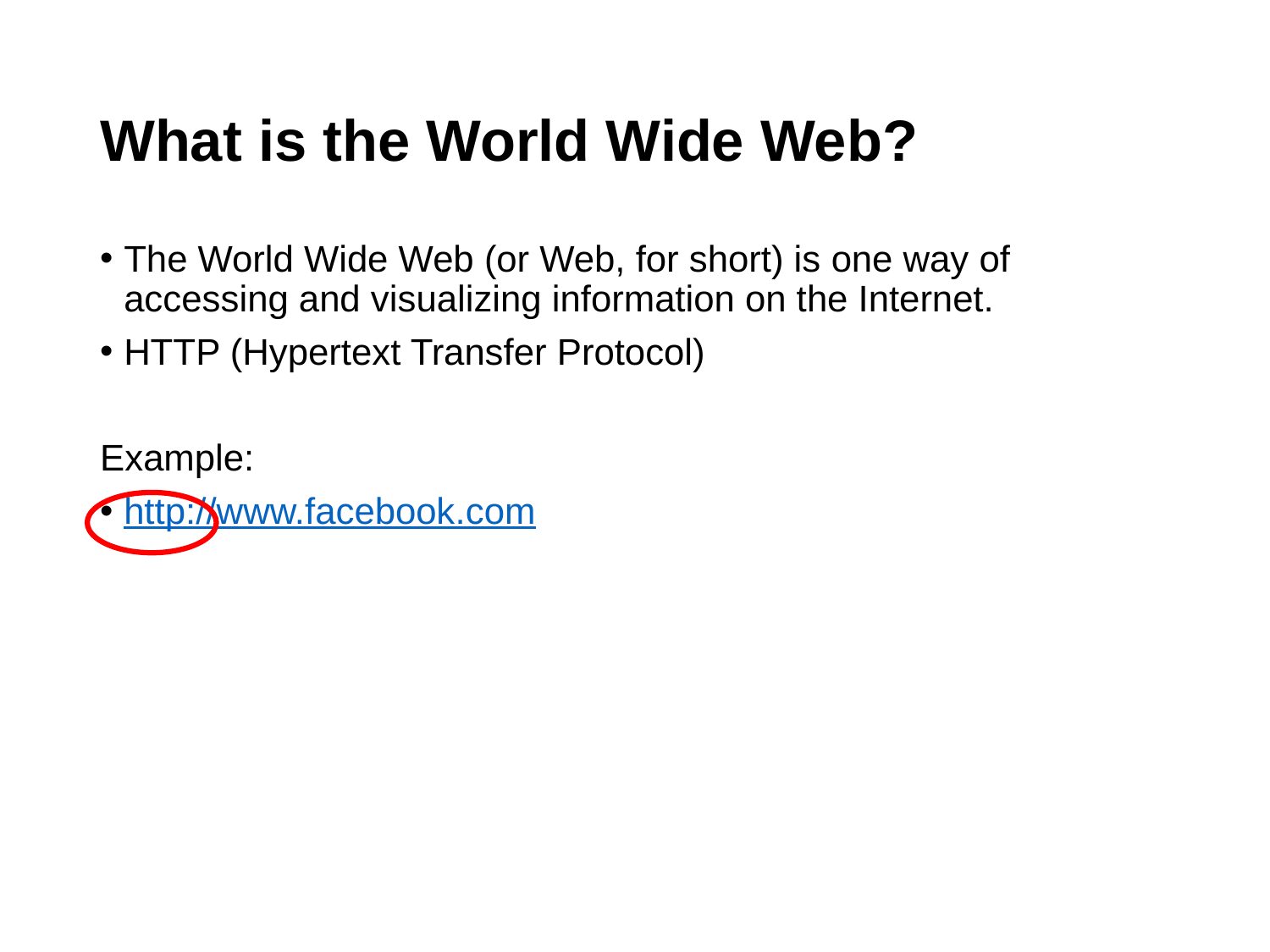

# What is the World Wide Web?
The World Wide Web (or Web, for short) is one way of accessing and visualizing information on the Internet.
HTTP (Hypertext Transfer Protocol)

Example:
http://www.facebook.com